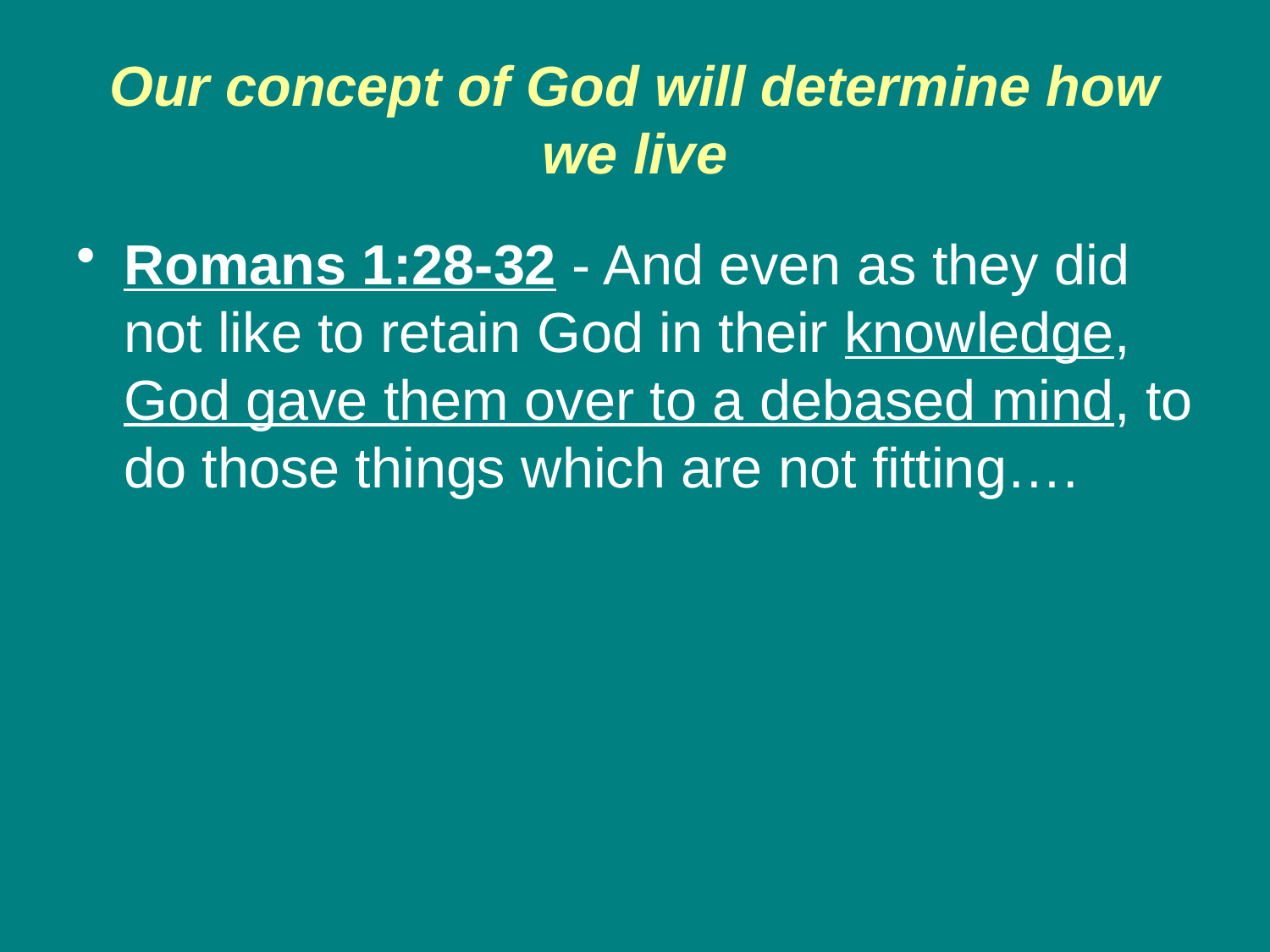

# Our concept of God will determine how we live
Romans 1:28-32 - And even as they did not like to retain God in their knowledge, God gave them over to a debased mind, to do those things which are not fitting….